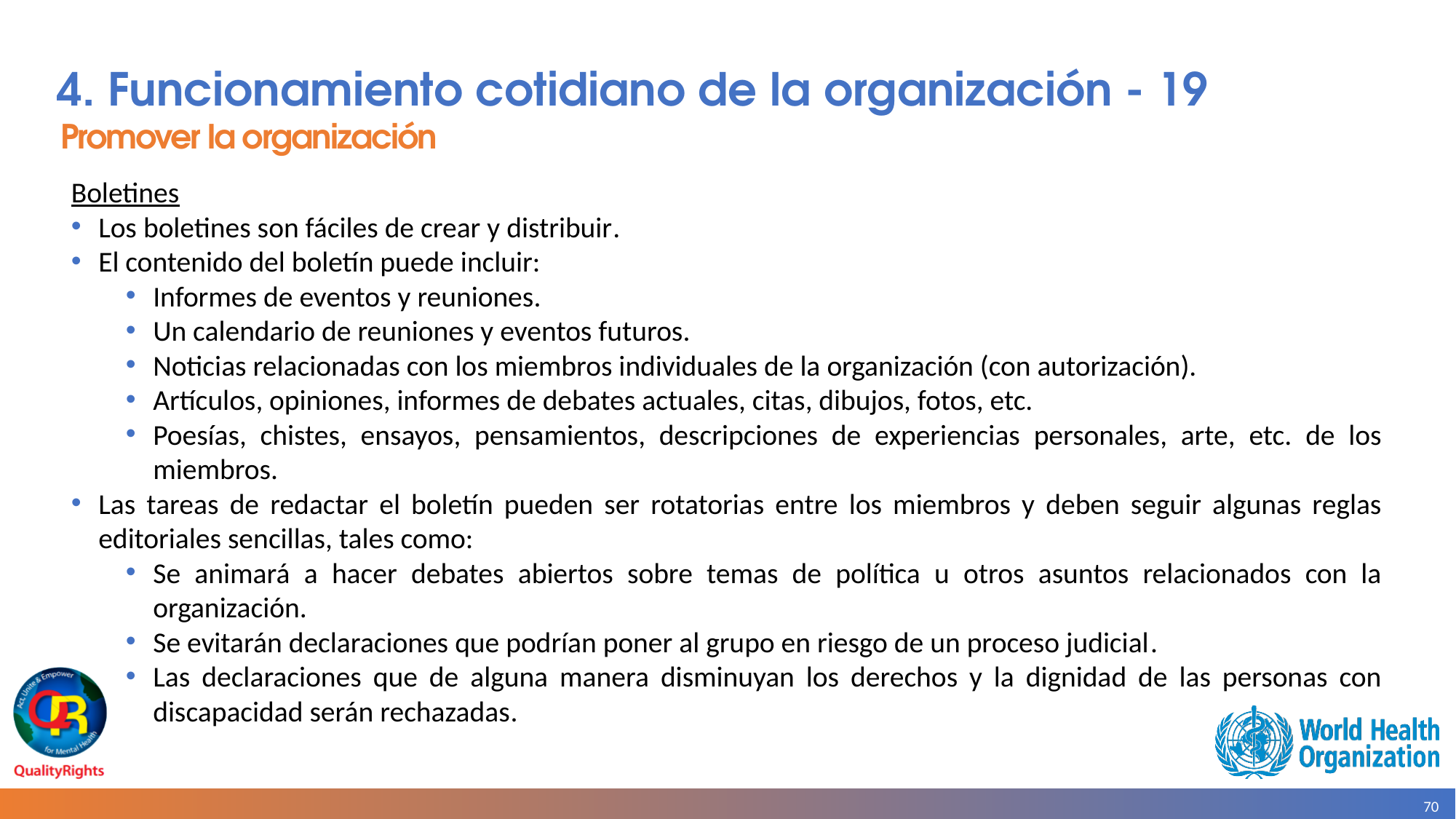

# 4. Funcionamiento cotidiano de la organización - 19
Promover la organización
Boletines
Los boletines son fáciles de crear y distribuir.
El contenido del boletín puede incluir:
Informes de eventos y reuniones.
Un calendario de reuniones y eventos futuros.
Noticias relacionadas con los miembros individuales de la organización (con autorización).
Artículos, opiniones, informes de debates actuales, citas, dibujos, fotos, etc.
Poesías, chistes, ensayos, pensamientos, descripciones de experiencias personales, arte, etc. de los miembros.
Las tareas de redactar el boletín pueden ser rotatorias entre los miembros y deben seguir algunas reglas editoriales sencillas, tales como:
Se animará a hacer debates abiertos sobre temas de política u otros asuntos relacionados con la organización.
Se evitarán declaraciones que podrían poner al grupo en riesgo de un proceso judicial.
Las declaraciones que de alguna manera disminuyan los derechos y la dignidad de las personas con discapacidad serán rechazadas.